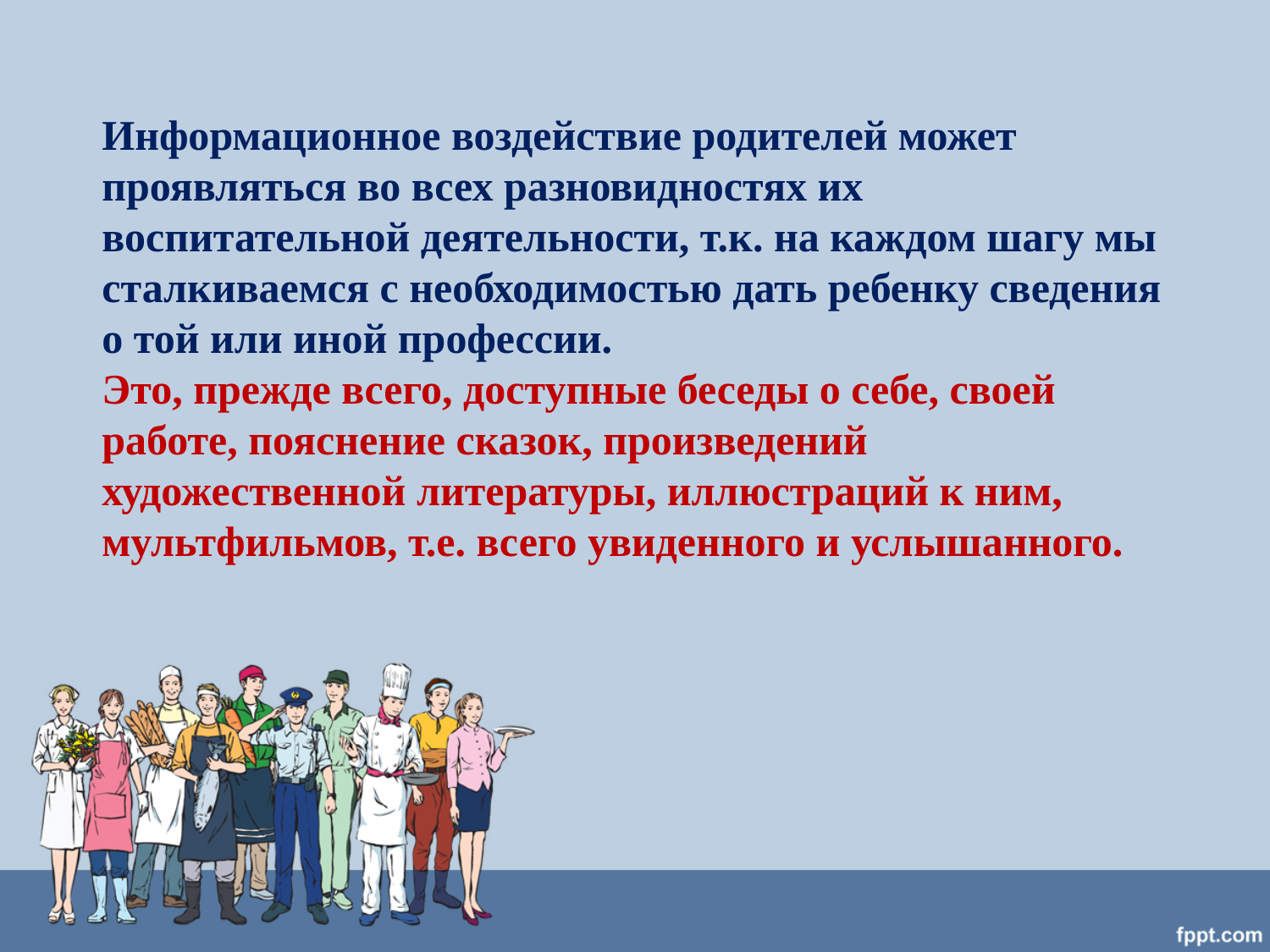

Информационное воздействие родителей может проявляться во всех разновидностях их воспитательной деятельности, т.к. на каждом шагу мы сталкиваемся с необходимостью дать ребенку сведения о той или иной профессии.
Это, прежде всего, доступные беседы о себе, своей работе, пояснение сказок, произведений художественной литературы, иллюстраций к ним, мультфильмов, т.е. всего увиденного и услышанного.